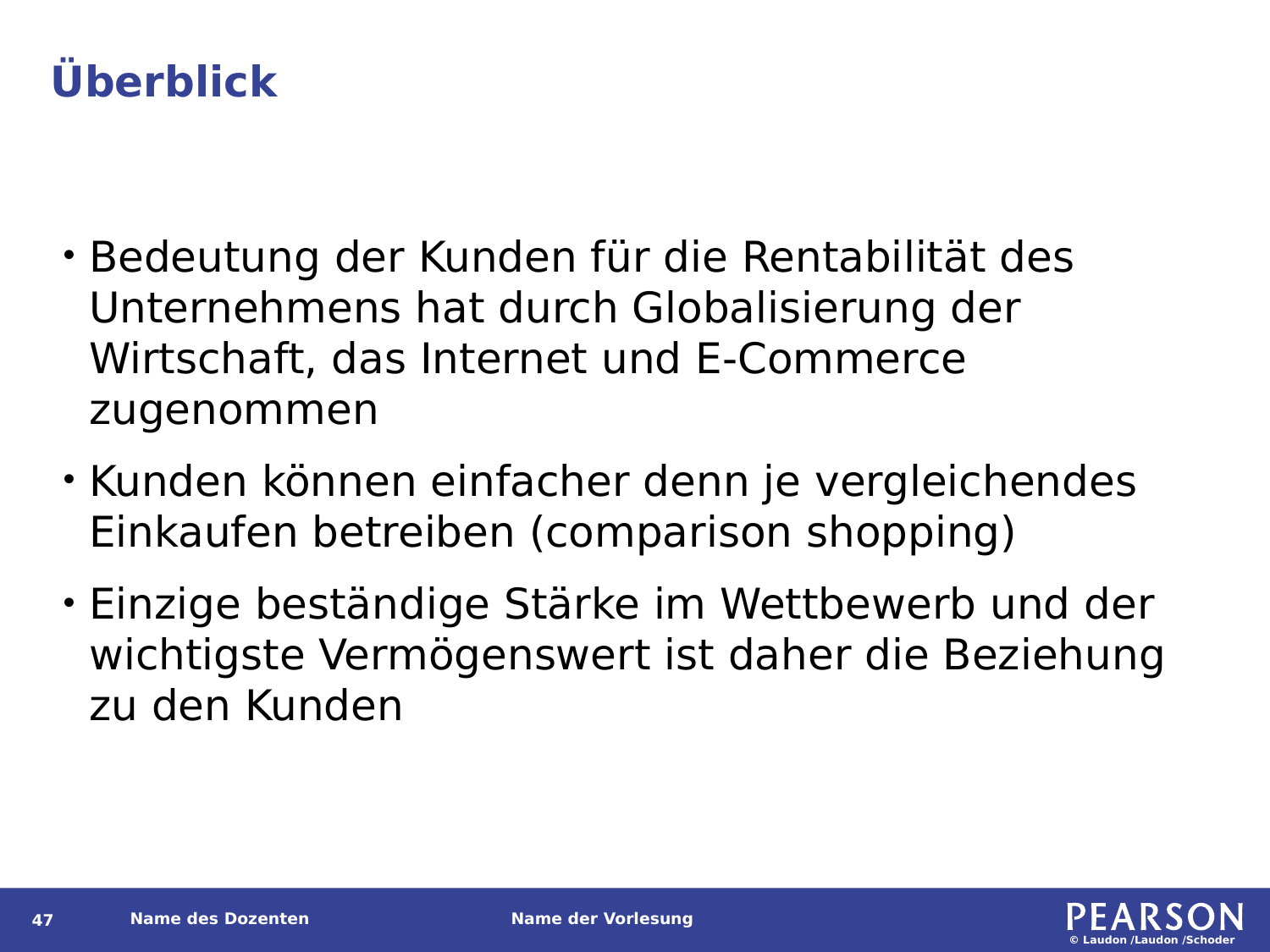

# Überblick

Bedeutung der Kunden für die Rentabilität des Unternehmens hat durch Globalisierung der Wirtschaft, das Internet und E-Commerce zugenommen
Kunden können einfacher denn je vergleichendes Einkaufen betreiben (comparison shopping)
Einzige beständige Stärke im Wettbewerb und der wichtigste Vermögenswert ist daher die Beziehung zu den Kunden
47